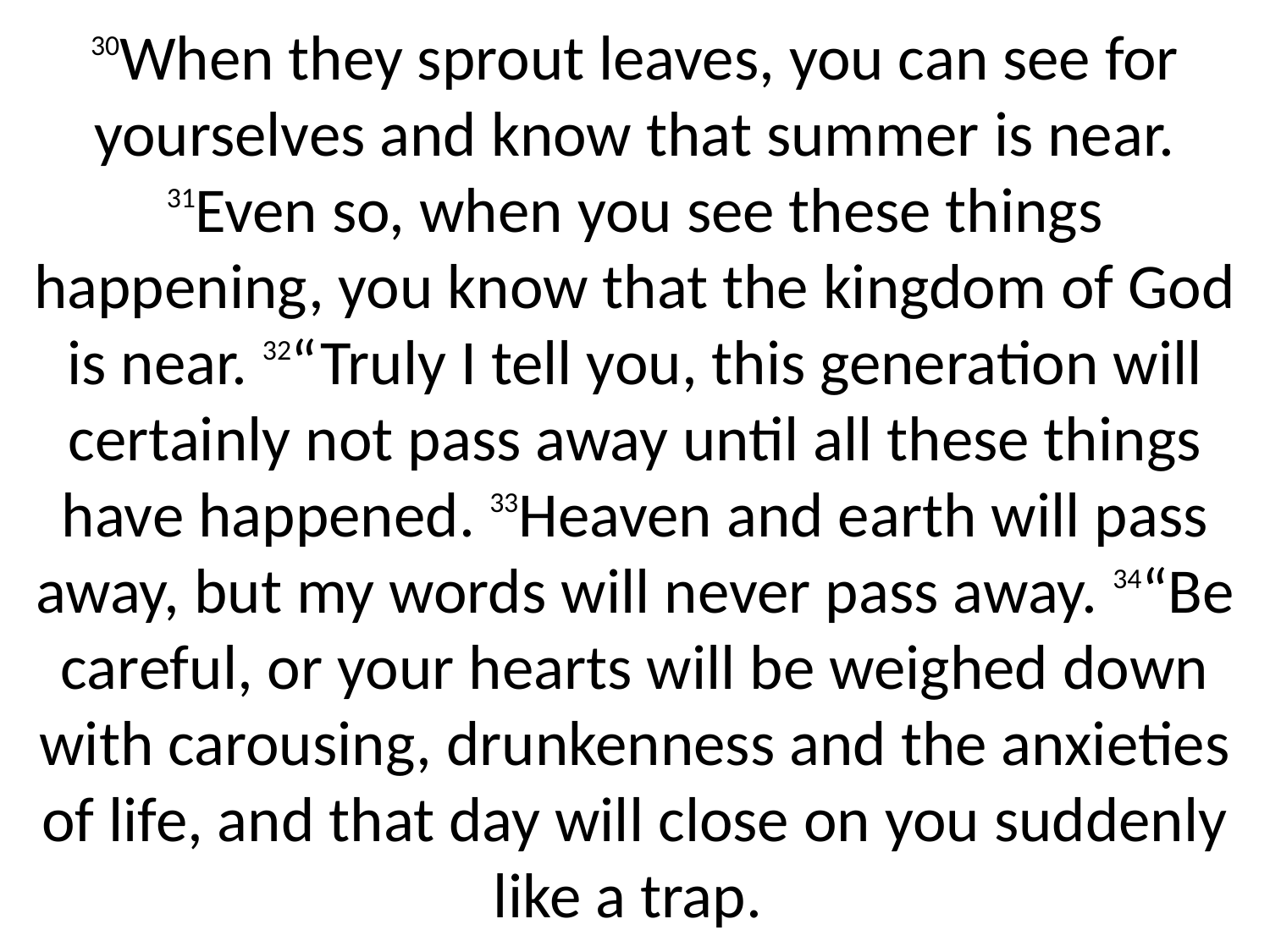

30When they sprout leaves, you can see for yourselves and know that summer is near. 31Even so, when you see these things happening, you know that the kingdom of God is near. 32“Truly I tell you, this generation will certainly not pass away until all these things have happened. 33Heaven and earth will pass away, but my words will never pass away. 34“Be careful, or your hearts will be weighed down with carousing, drunkenness and the anxieties of life, and that day will close on you suddenly like a trap.